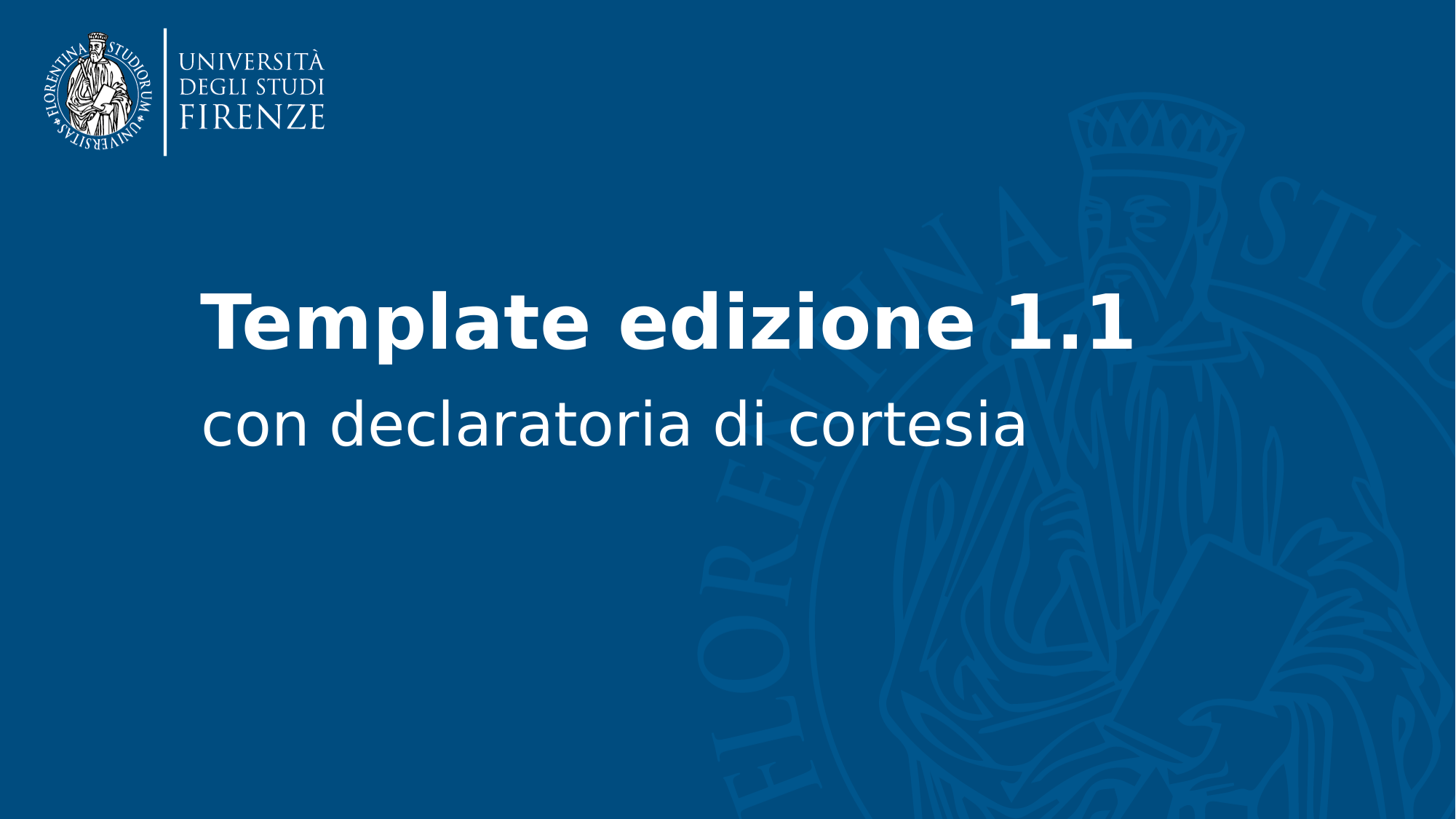

# Template edizione 1.1
con declaratoria di cortesia